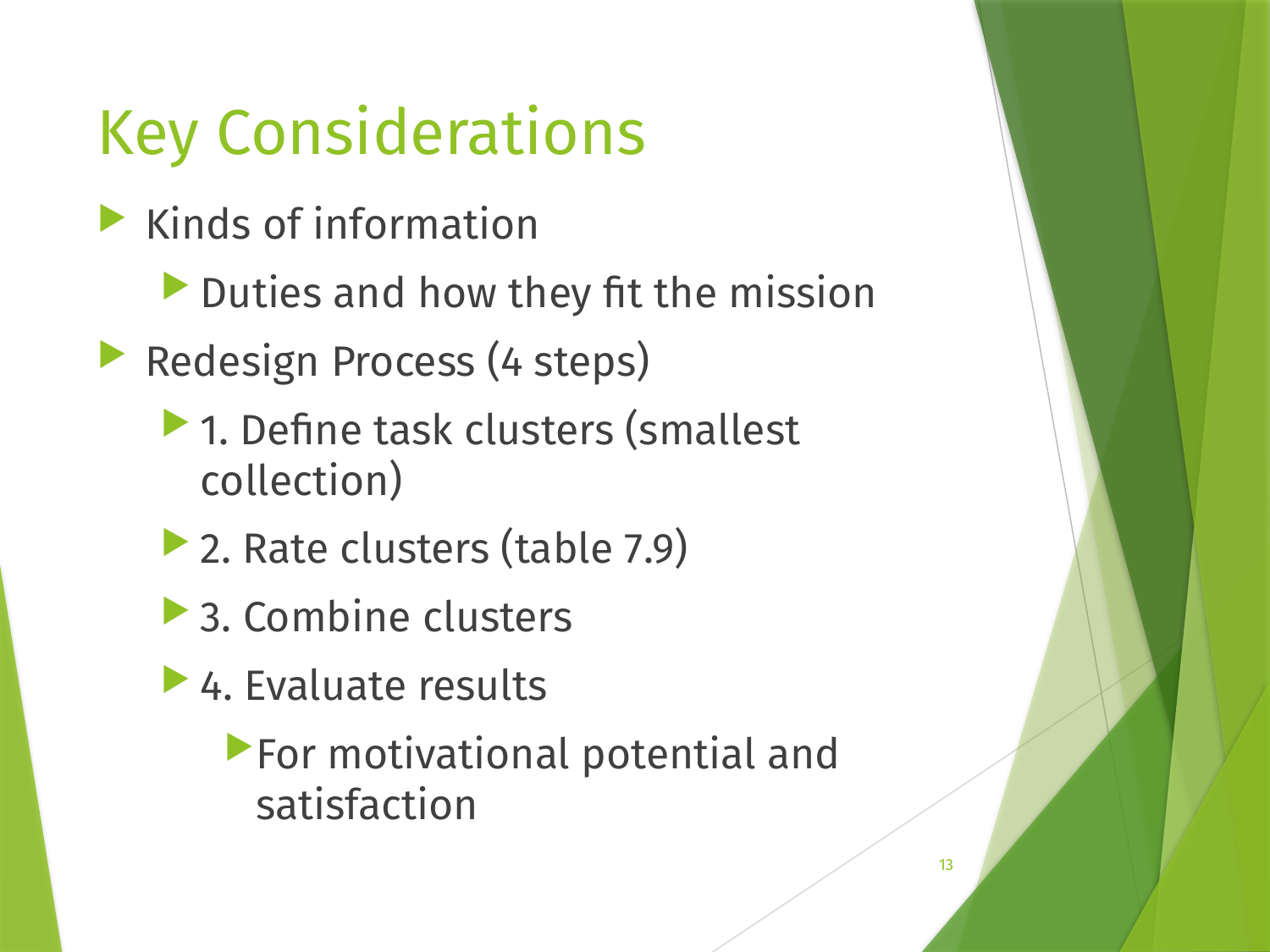

# Key Considerations
Kinds of information
Duties and how they fit the mission
Redesign Process (4 steps)
1. Define task clusters (smallest collection)
2. Rate clusters (table 7.9)
3. Combine clusters
4. Evaluate results
For motivational potential and satisfaction

13